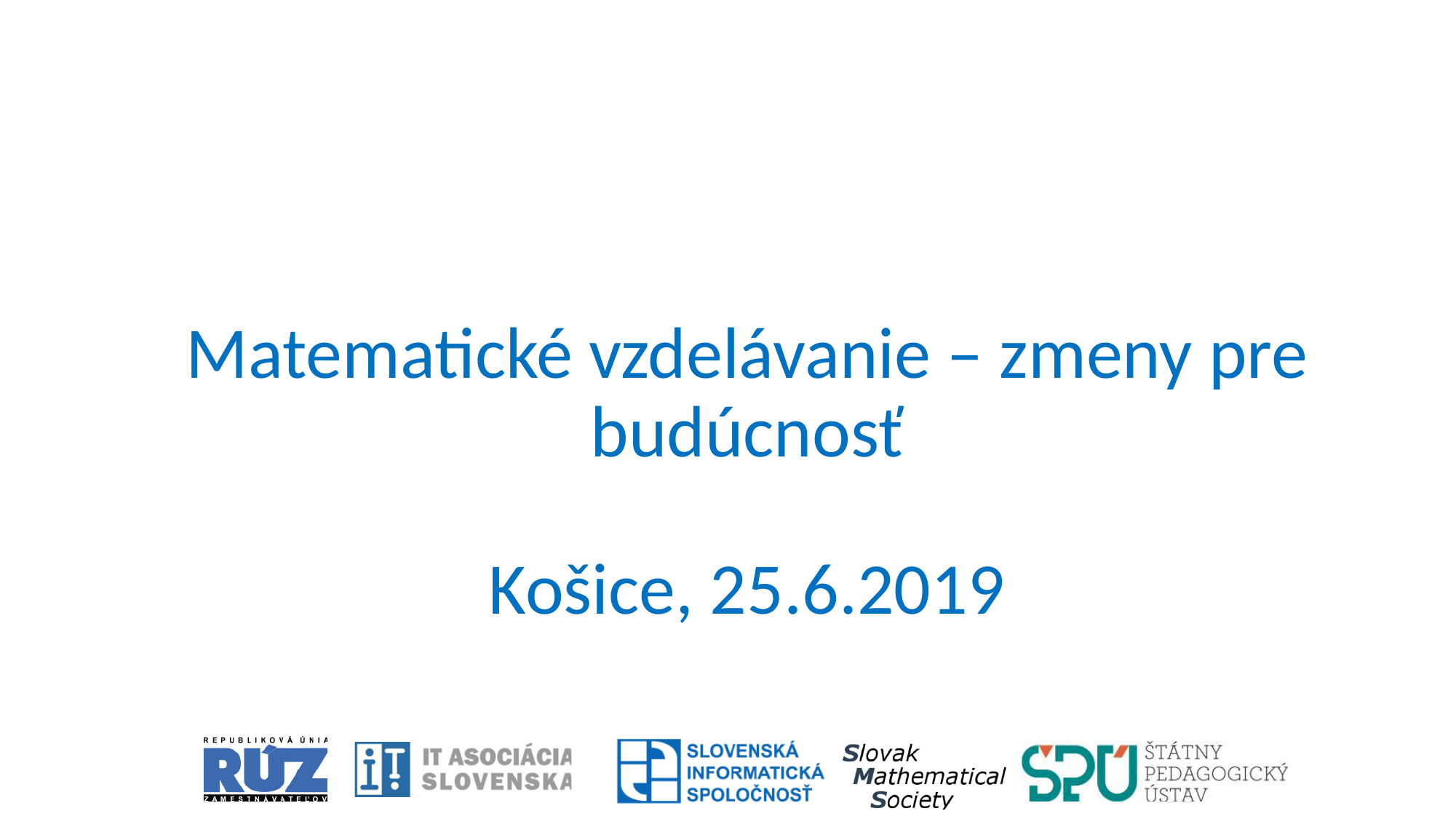

Matematické vzdelávanie – zmeny pre budúcnosť

Košice, 25.6.2019